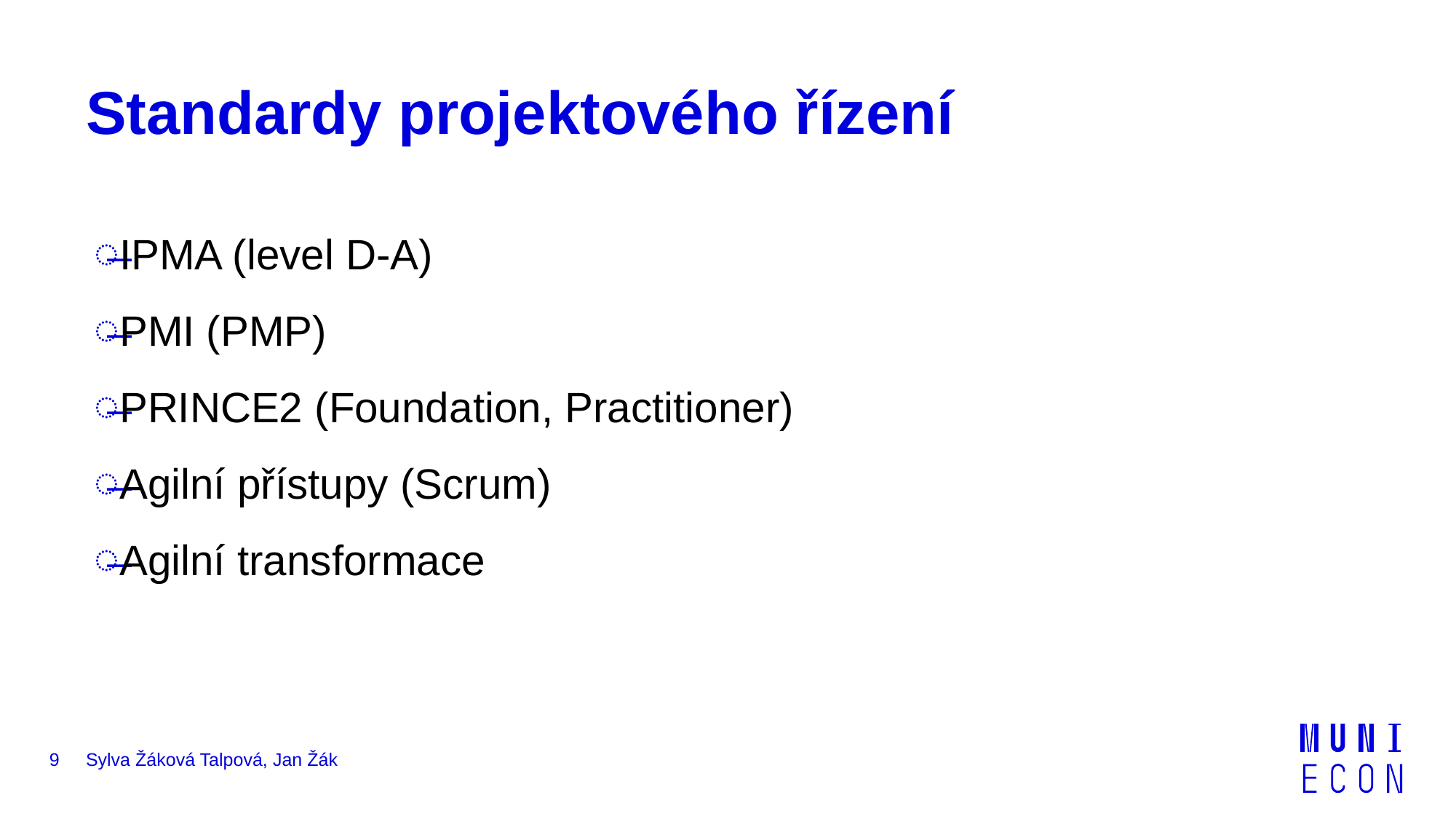

# Standardy projektového řízení
IPMA (level D-A)
PMI (PMP)
PRINCE2 (Foundation, Practitioner)
Agilní přístupy (Scrum)
Agilní transformace

9
Sylva Žáková Talpová, Jan Žák